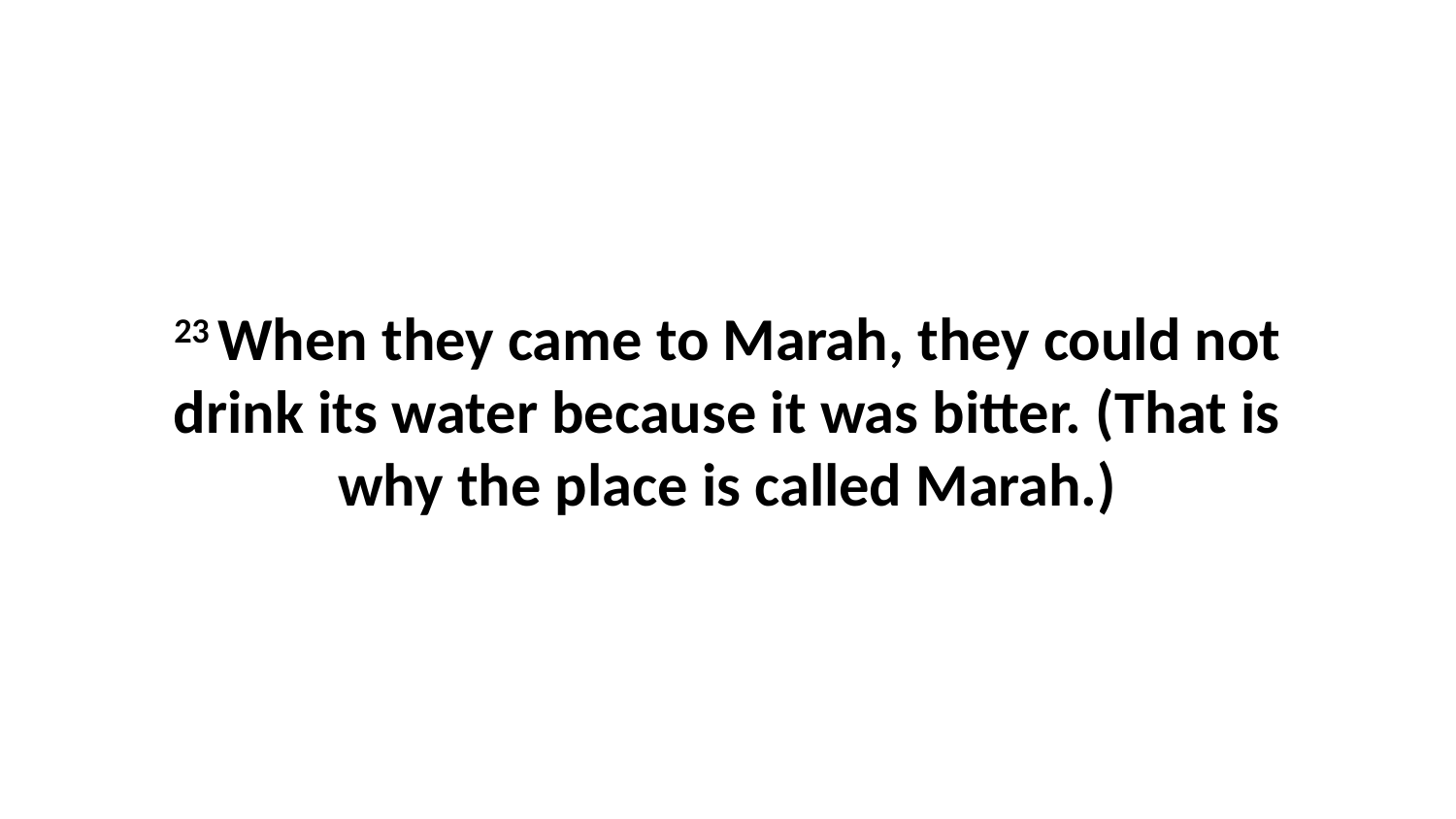

23 When they came to Marah, they could not drink its water because it was bitter. (That is why the place is called Marah.)